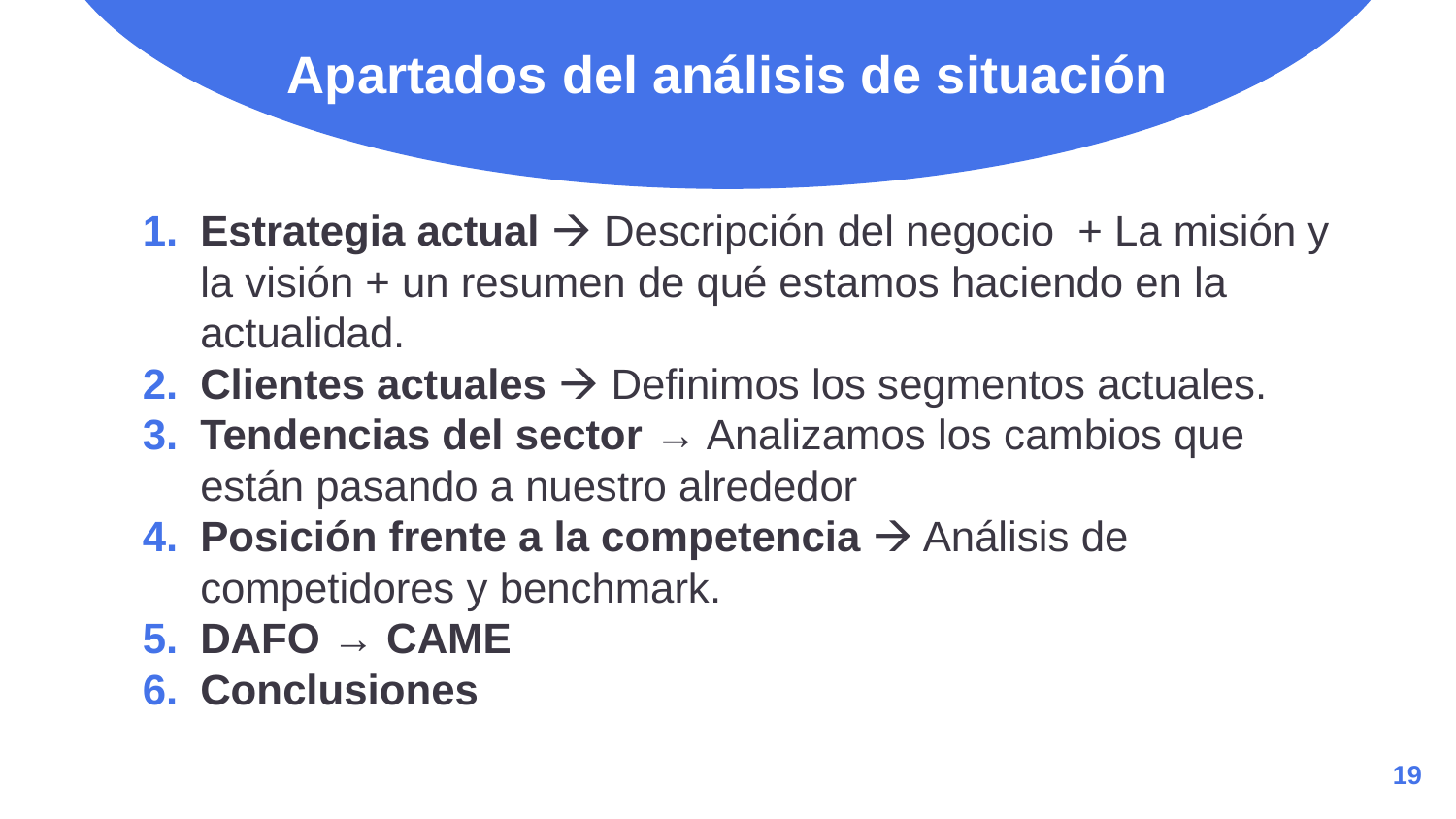

# Apartados del análisis de situación
Estrategia actual 🡪 Descripción del negocio  + La misión y la visión + un resumen de qué estamos haciendo en la actualidad.
Clientes actuales 🡪 Definimos los segmentos actuales.
Tendencias del sector → Analizamos los cambios que están pasando a nuestro alrededor
Posición frente a la competencia 🡪 Análisis de competidores y benchmark.
DAFO → CAME
Conclusiones
19